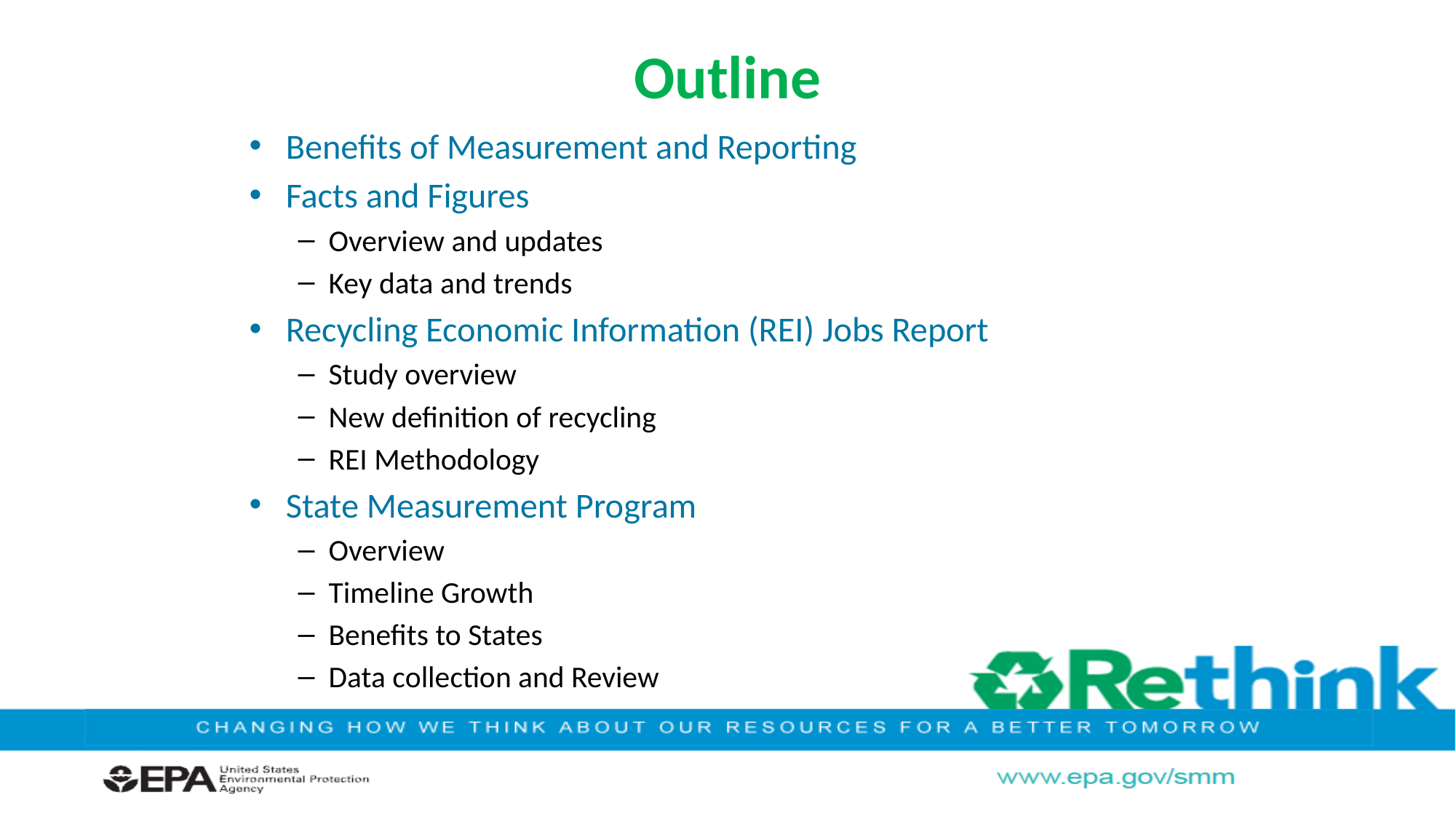

# Outline
Benefits of Measurement and Reporting
Facts and Figures
Overview and updates
Key data and trends
Recycling Economic Information (REI) Jobs Report
Study overview
New definition of recycling
REI Methodology
State Measurement Program
Overview
Timeline Growth
Benefits to States
Data collection and Review